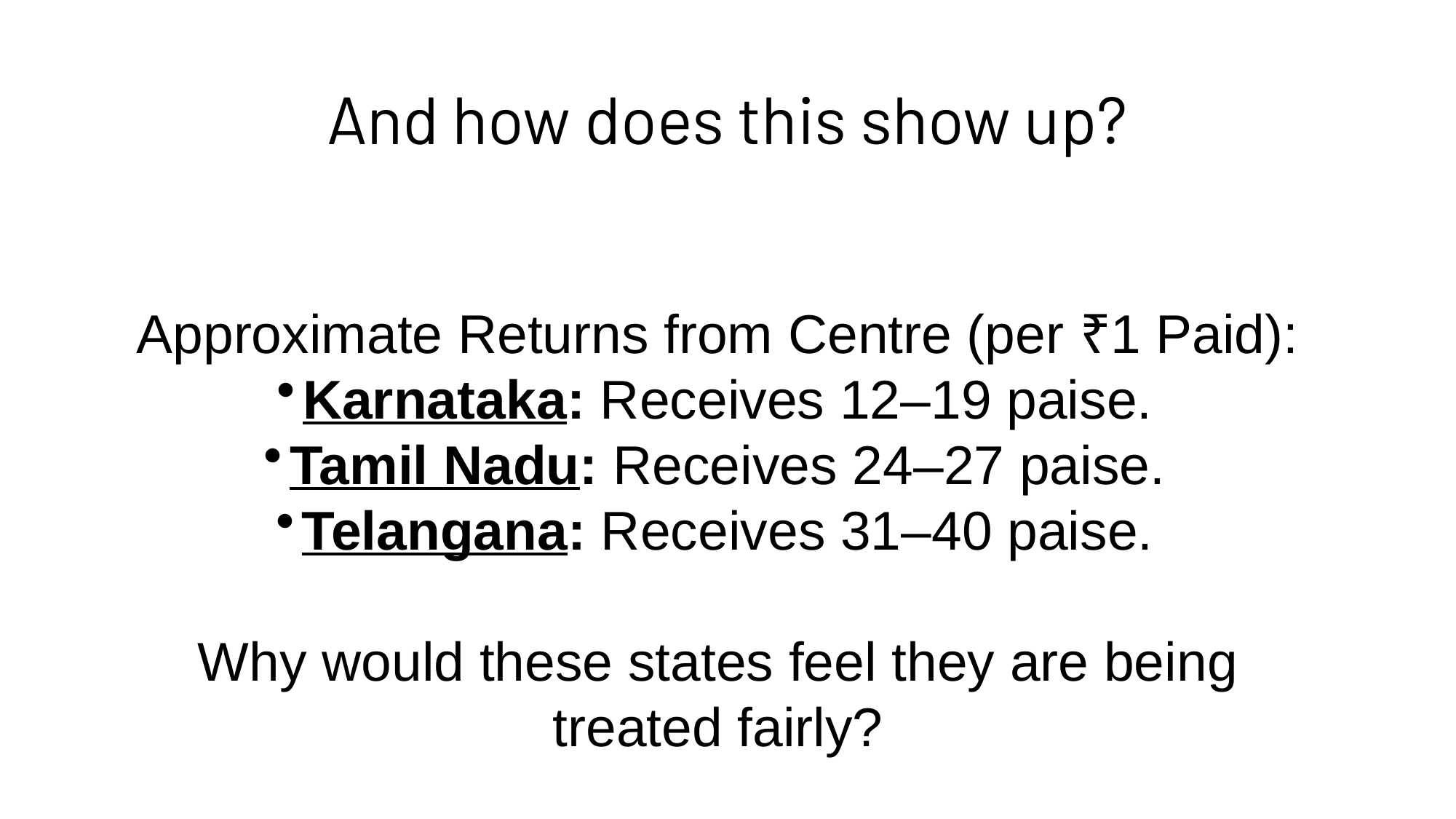

# And how does this show up?
Approximate Returns from Centre (per ₹1 Paid):
Karnataka: Receives 12–19 paise.
Tamil Nadu: Receives 24–27 paise.
Telangana: Receives 31–40 paise.

Why would these states feel they are being treated fairly?